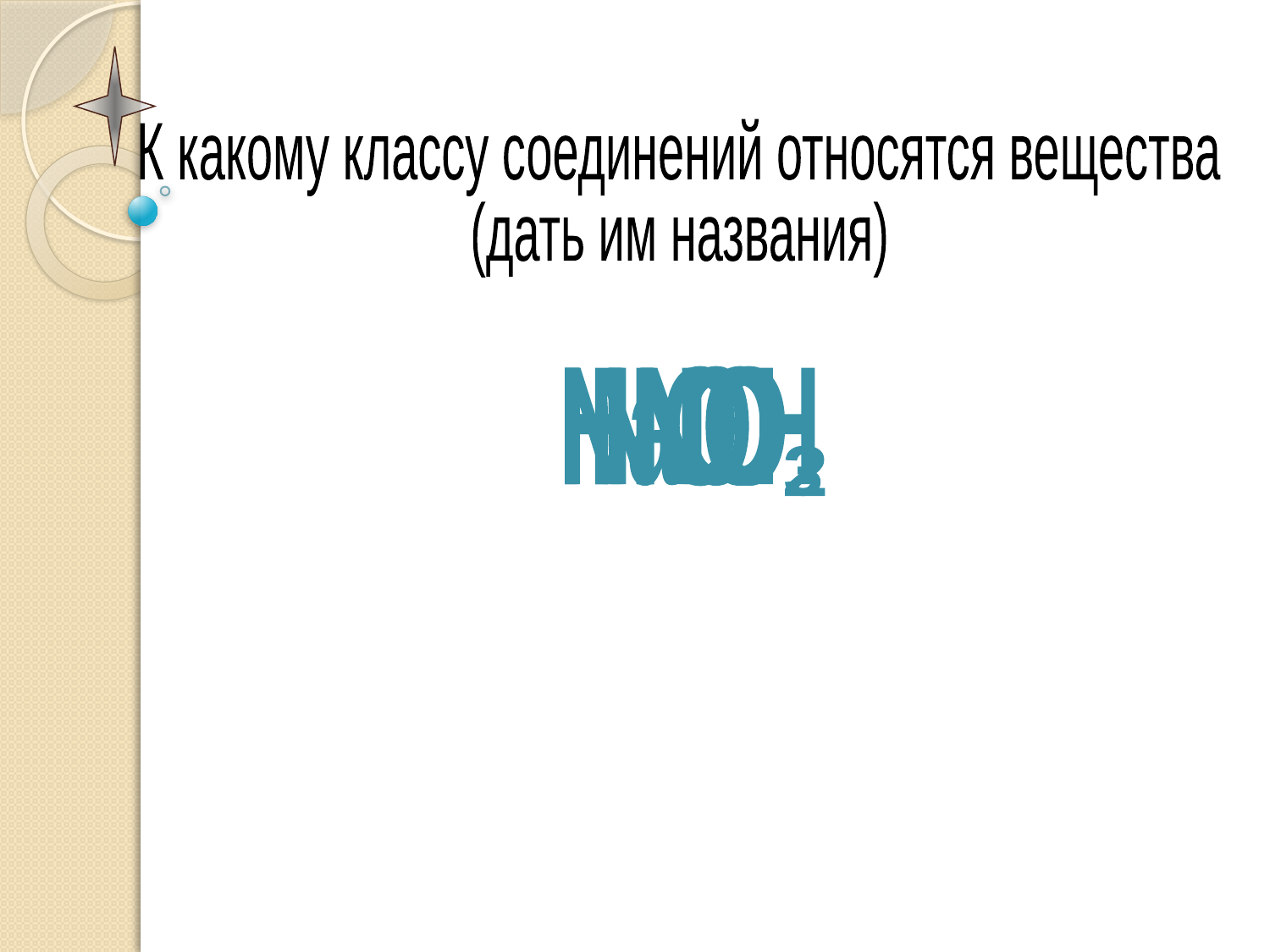

К какому классу соединений относятся вещества
(дать им названия)
HNO
NaOH
HNO
NO
2
3